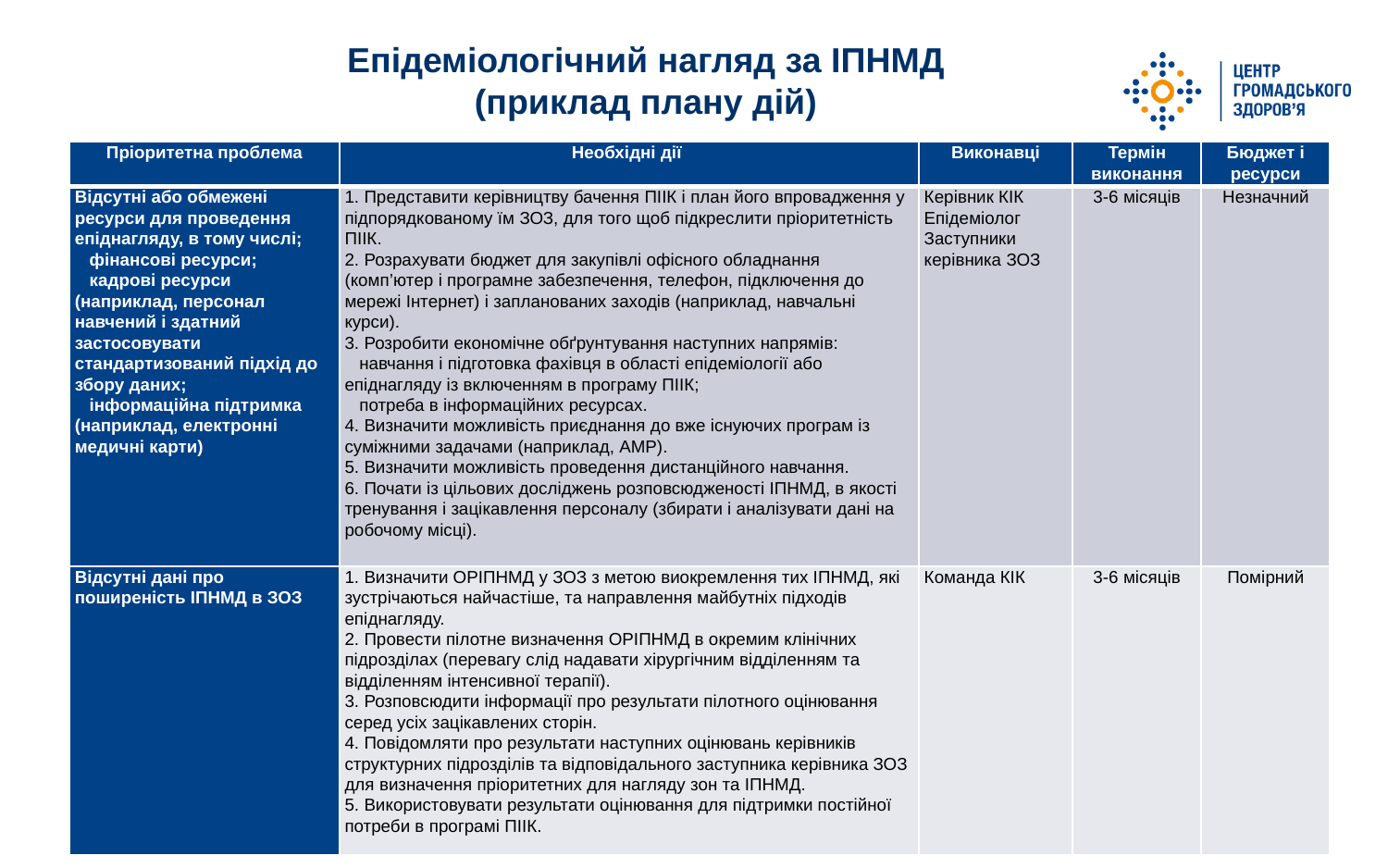

Епідеміологічний нагляд за ІПНМД
(приклад плану дій)
| Пріоритетна проблема | Необхідні дії | Виконавці | Термін виконання | Бюджет і ресурси |
| --- | --- | --- | --- | --- |
| Відсутні або обмежені ресурси для проведення епіднагляду, в тому числі; фінансові ресурси; кадрові ресурси (наприклад, персонал навчений і здатний застосовувати стандартизований підхід до збору даних; інформаційна підтримка (наприклад, електронні медичні карти) | 1. Представити керівництву бачення ПІІК і план його впровадження у підпорядкованому їм ЗОЗ, для того щоб підкреслити пріоритетність ПІІК. 2. Розрахувати бюджет для закупівлі офісного обладнання (комп’ютер і програмне забезпечення, телефон, підключення до мережі Інтернет) і запланованих заходів (наприклад, навчальні курси). 3. Розробити економічне обґрунтування наступних напрямів: навчання і підготовка фахівця в області епідеміології або епіднагляду із включенням в програму ПІІК; потреба в інформаційних ресурсах. 4. Визначити можливість приєднання до вже існуючих програм із суміжними задачами (наприклад, АМР). 5. Визначити можливість проведення дистанційного навчання. 6. Почати із цільових досліджень розповсюдженості ІПНМД, в якості тренування і зацікавлення персоналу (збирати і аналізувати дані на робочому місці). | Керівник КІК Епідеміолог Заступники керівника ЗОЗ | 3-6 місяців | Незначний |
| Відсутні дані про поширеність ІПНМД в ЗОЗ | 1. Визначити ОРІПНМД у ЗОЗ з метою виокремлення тих ІПНМД, які зустрічаються найчастіше, та направлення майбутніх підходів епіднагляду. 2. Провести пілотне визначення ОРІПНМД в окремим клінічних підрозділах (перевагу слід надавати хірургічним відділенням та відділенням інтенсивної терапії). 3. Розповсюдити інформації про результати пілотного оцінювання серед усіх зацікавлених сторін. 4. Повідомляти про результати наступних оцінювань керівників структурних підрозділів та відповідального заступника керівника ЗОЗ для визначення пріоритетних для нагляду зон та ІПНМД. 5. Використовувати результати оцінювання для підтримки постійної потреби в програмі ПІІК. | Команда КІК | 3-6 місяців | Помірний |